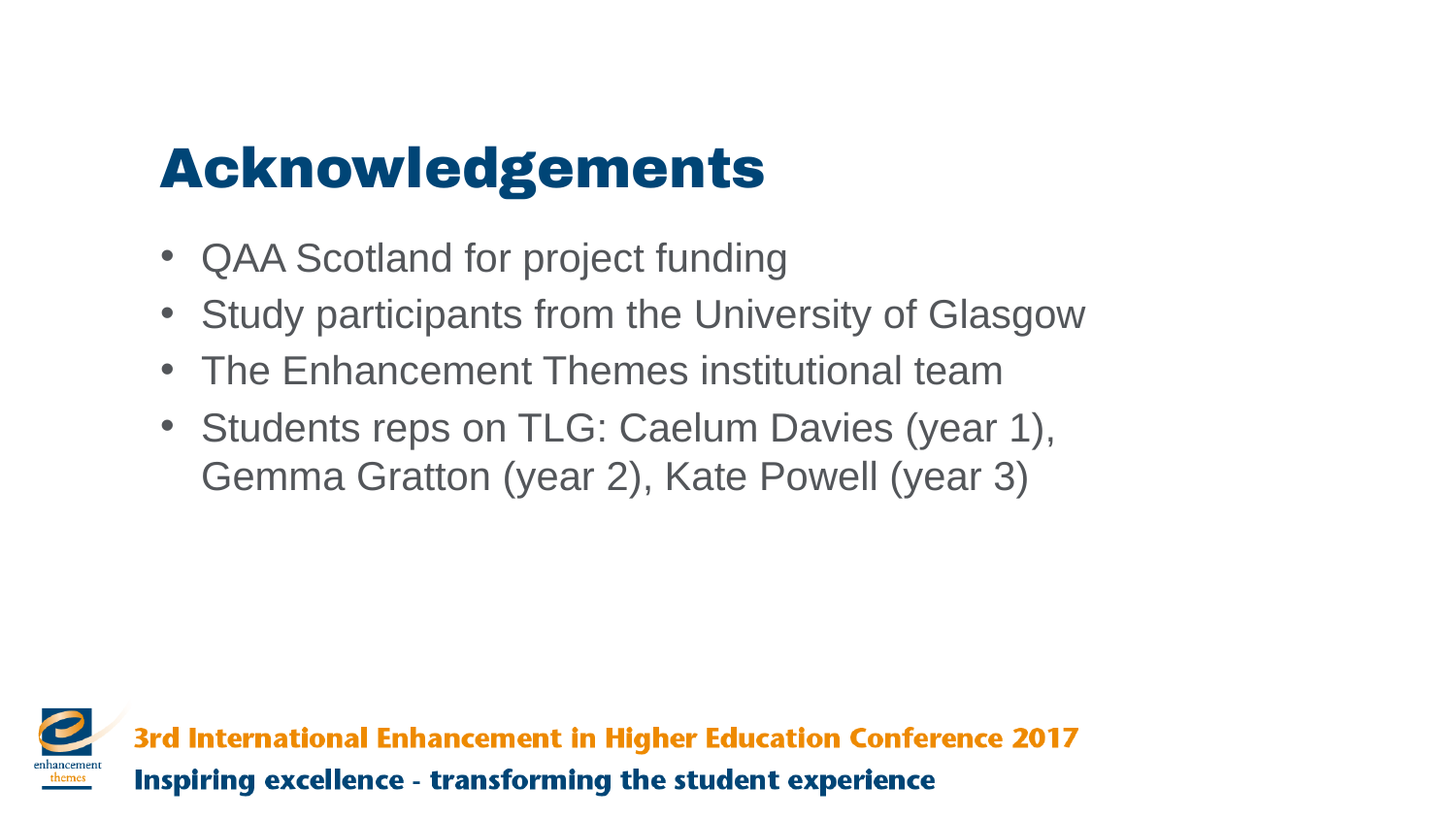

Acknowledgements
QAA Scotland for project funding
Study participants from the University of Glasgow
The Enhancement Themes institutional team
Students reps on TLG: Caelum Davies (year 1),
Gemma Gratton (year 2), Kate Powell (year 3)